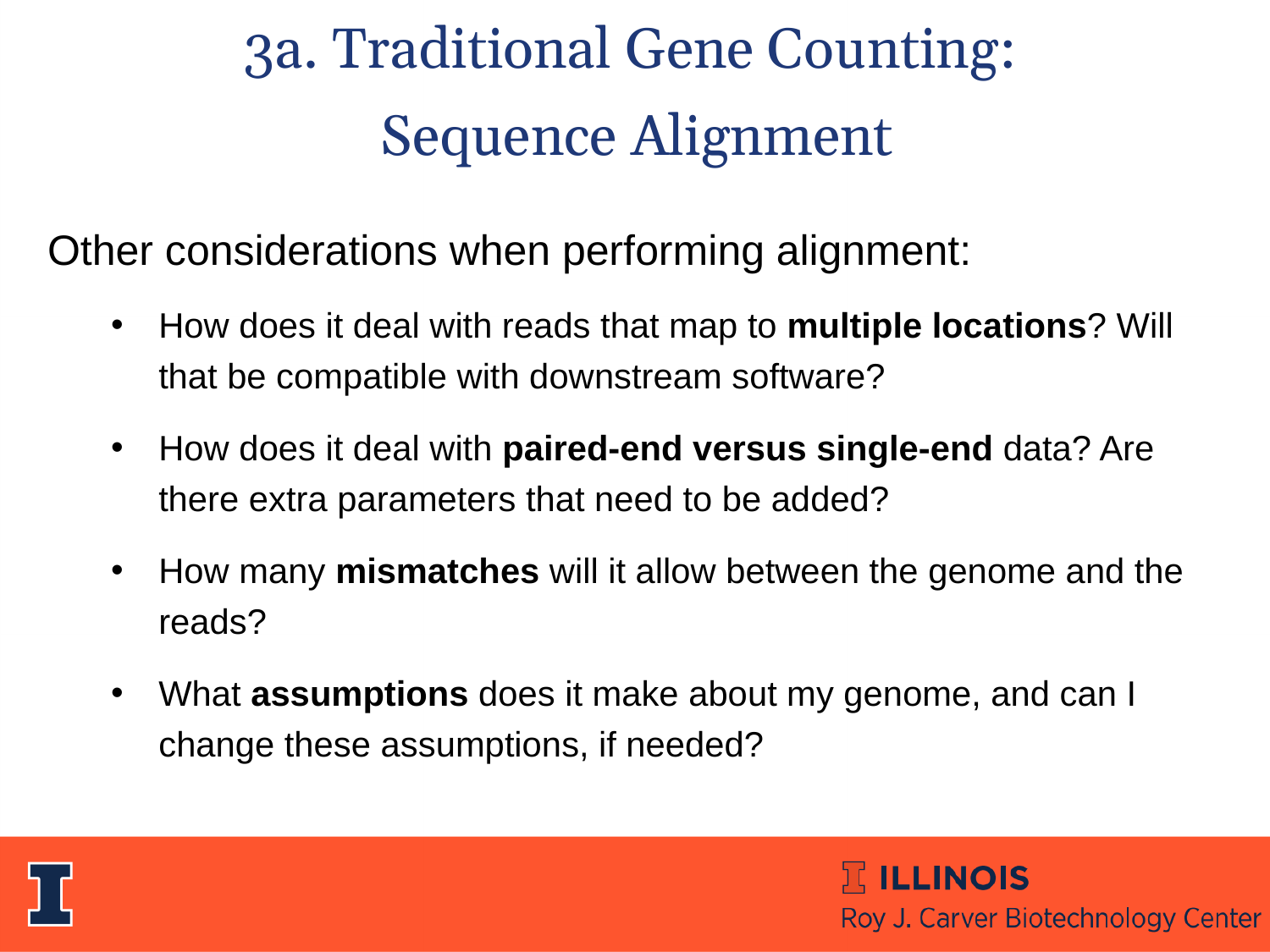

3a. Traditional Gene Counting:
Sequence Alignment
Other considerations when performing alignment:
How does it deal with reads that map to multiple locations? Will that be compatible with downstream software?
How does it deal with paired-end versus single-end data? Are there extra parameters that need to be added?
How many mismatches will it allow between the genome and the reads?
What assumptions does it make about my genome, and can I change these assumptions, if needed?